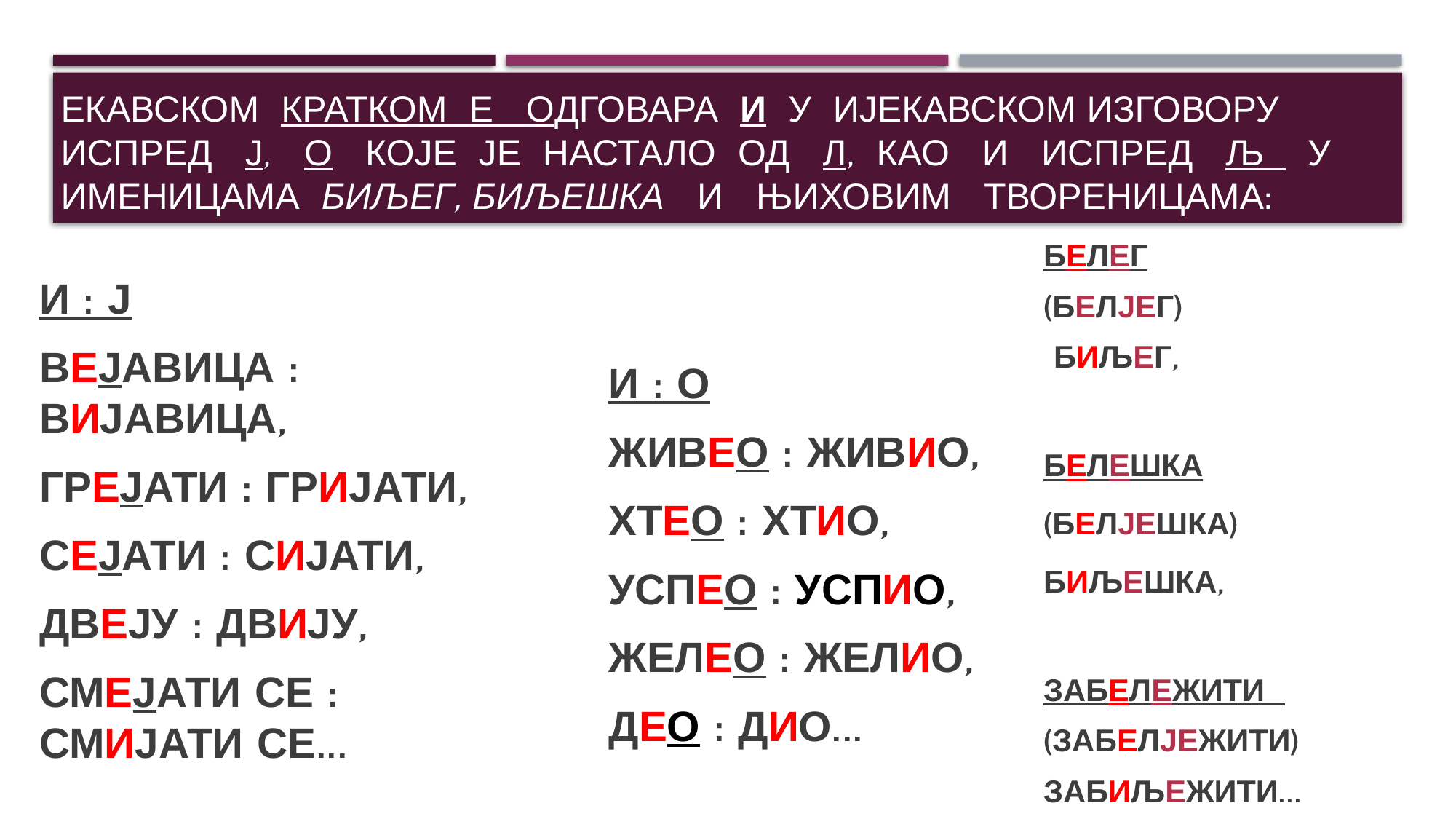

# Екавском  КРАТКОМ  Е   одговара  И  у  ијекавском изговору  ИСПРЕД   Ј,   О   КОЈЕ  ЈЕ  НАСТАЛО  ОД   Л,  КАО   И   ИСПРЕД   Љ    У   ИМЕНИЦАМА  БИЉЕГ, БИЉЕШКА   И   ЊИХОВИМ   ТВОРЕНИЦАМА:

БЕЛЕГ
(БЕЛЈЕГ)
 БИЉЕГ,

БЕЛЕШКА
(БЕЛЈЕШКА)
БИЉЕШКА,

ЗАБЕЛЕЖИТИ
(ЗАБЕЛЈЕЖИТИ)
ЗАБИЉЕЖИТИ...
И : Ј
ВЕЈАВИЦА : ВИЈАВИЦА,
ГРЕЈАТИ : ГРИЈАТИ,
СЕЈАТИ : СИЈАТИ,
ДВЕЈУ : ДВИЈУ,
СМЕЈАТИ СЕ : СМИЈАТИ СЕ...

И : О
ЖИВЕО : ЖИВИО,
ХТЕО : ХТИО,
УСПЕО : УСПИО,
ЖЕЛЕО : ЖЕЛИО,
ДЕО : ДИО...